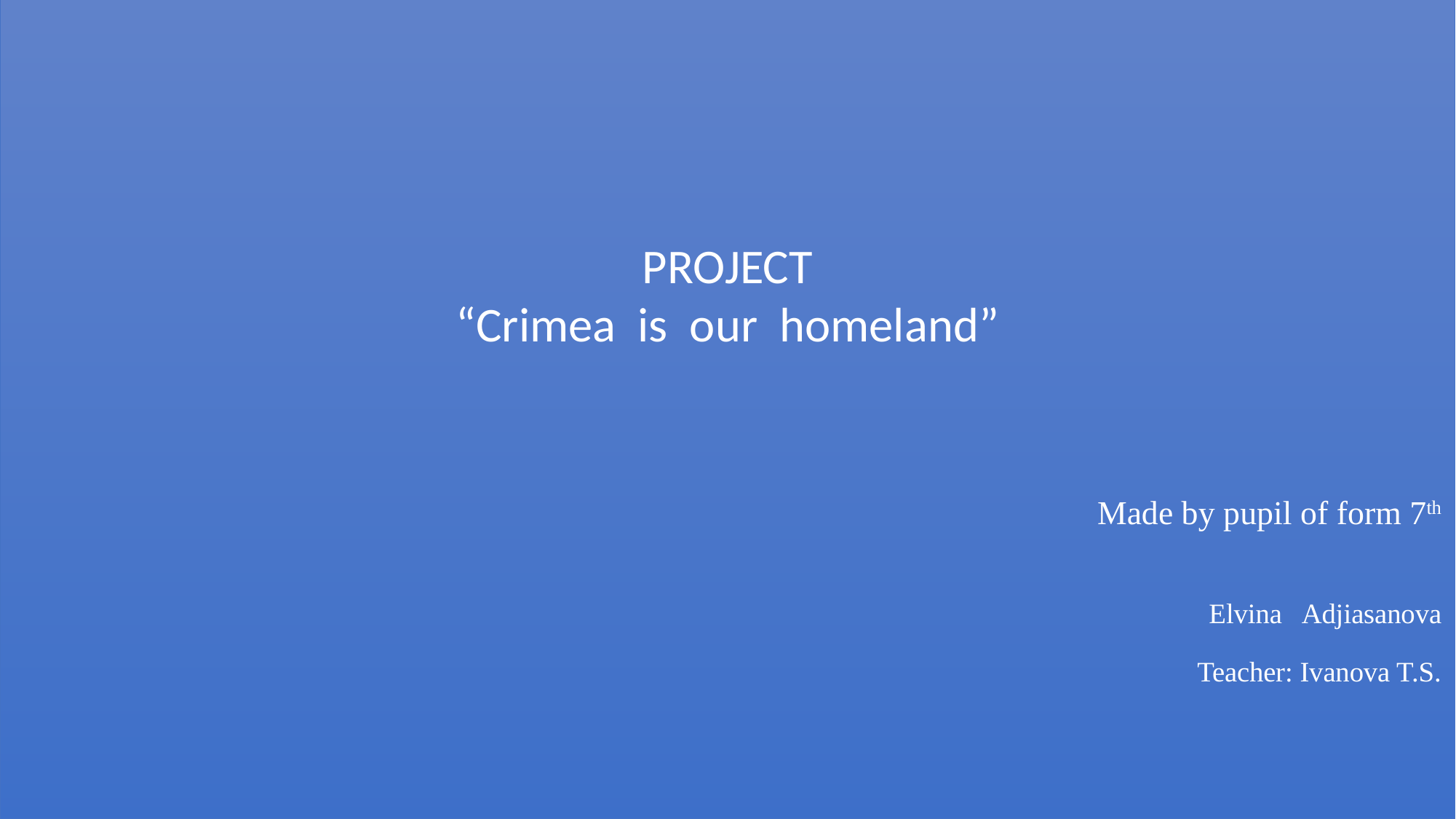

PROJECT
“Crimea  is  our  homeland”

Made by pupil of form 7th

Elvina   Adjiasanova
Teacher: Ivanova T.S.